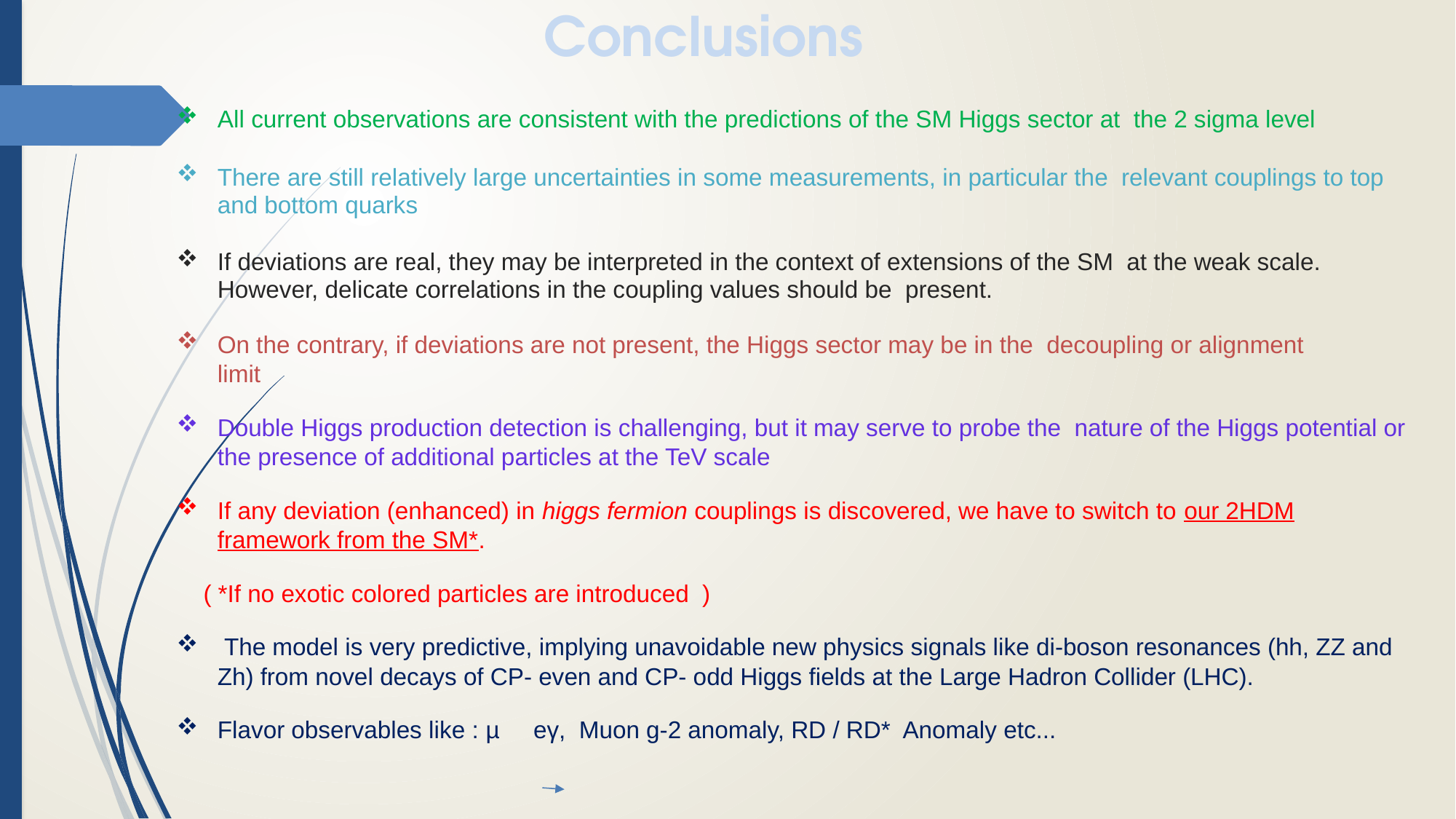

# Conclusions
All current observations are consistent with the predictions of the SM Higgs sector at  the 2 sigma level

There are still relatively large uncertainties in some measurements, in particular the  relevant couplings to top and bottom quarks

If deviations are real, they may be interpreted in the context of extensions of the SM  at the weak scale. However, delicate correlations in the coupling values should be  present.
On the contrary, if deviations are not present, the Higgs sector may be in the  decoupling or alignment limit
Double Higgs production detection is challenging, but it may serve to probe the  nature of the Higgs potential or the presence of additional particles at the TeV scale
If any deviation (enhanced) in higgs fermion couplings is discovered, we have to switch to our 2HDM framework from the SM*.
    ( *If no exotic colored particles are introduced  )
 The model is very predictive, implying unavoidable new physics signals like di-boson resonances (hh, ZZ and Zh) from novel decays of CP- even and CP- odd Higgs fields at the Large Hadron Collider (LHC).
Flavor observables like : µ     eγ,  Muon g-2 anomaly, RD / RD*  Anomaly etc...